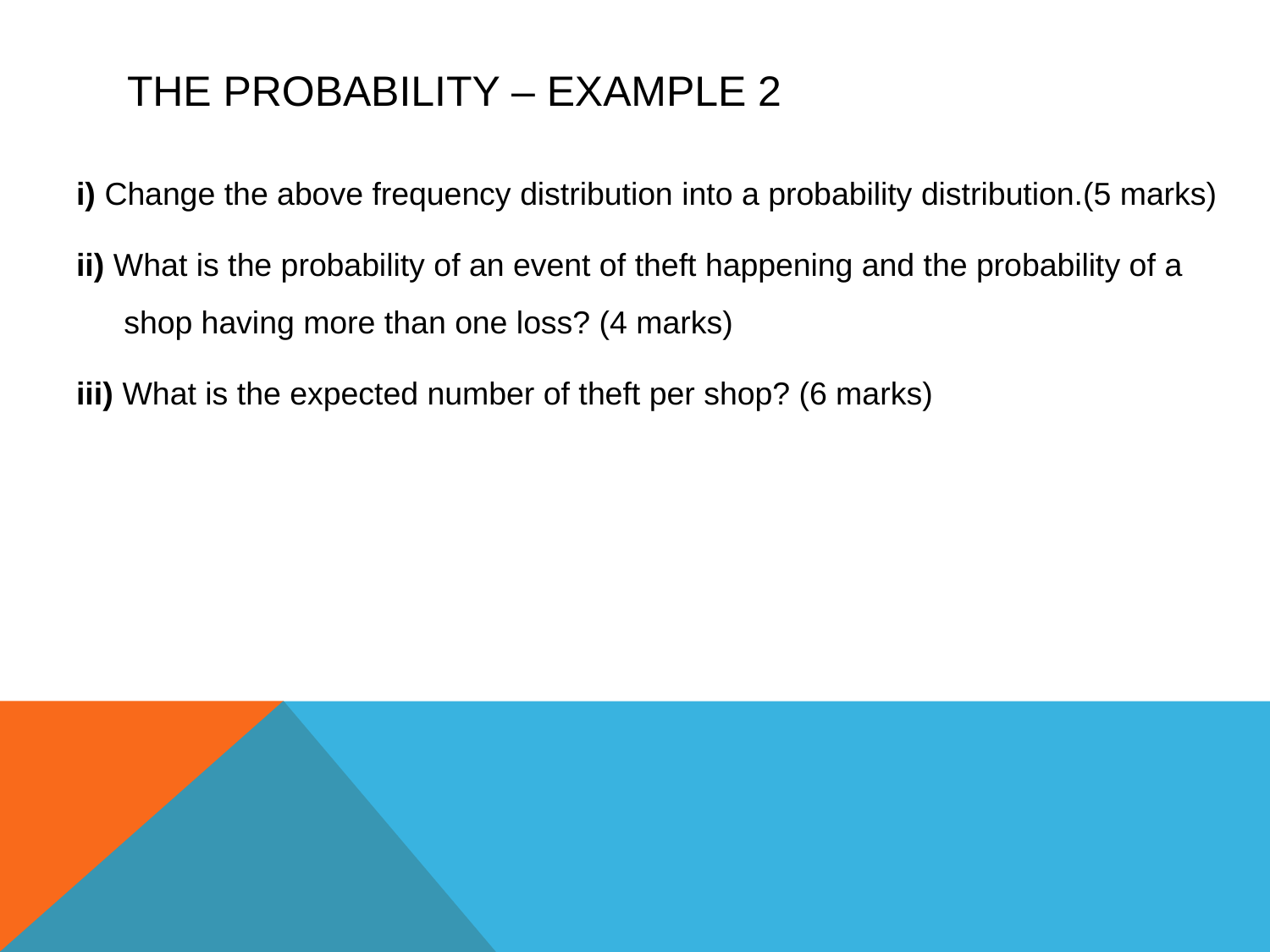

# THE PROBABILITY – EXAMPLE 2
i) Change the above frequency distribution into a probability distribution.(5 marks)
ii) What is the probability of an event of theft happening and the probability of a shop having more than one loss? (4 marks)
iii) What is the expected number of theft per shop? (6 marks)